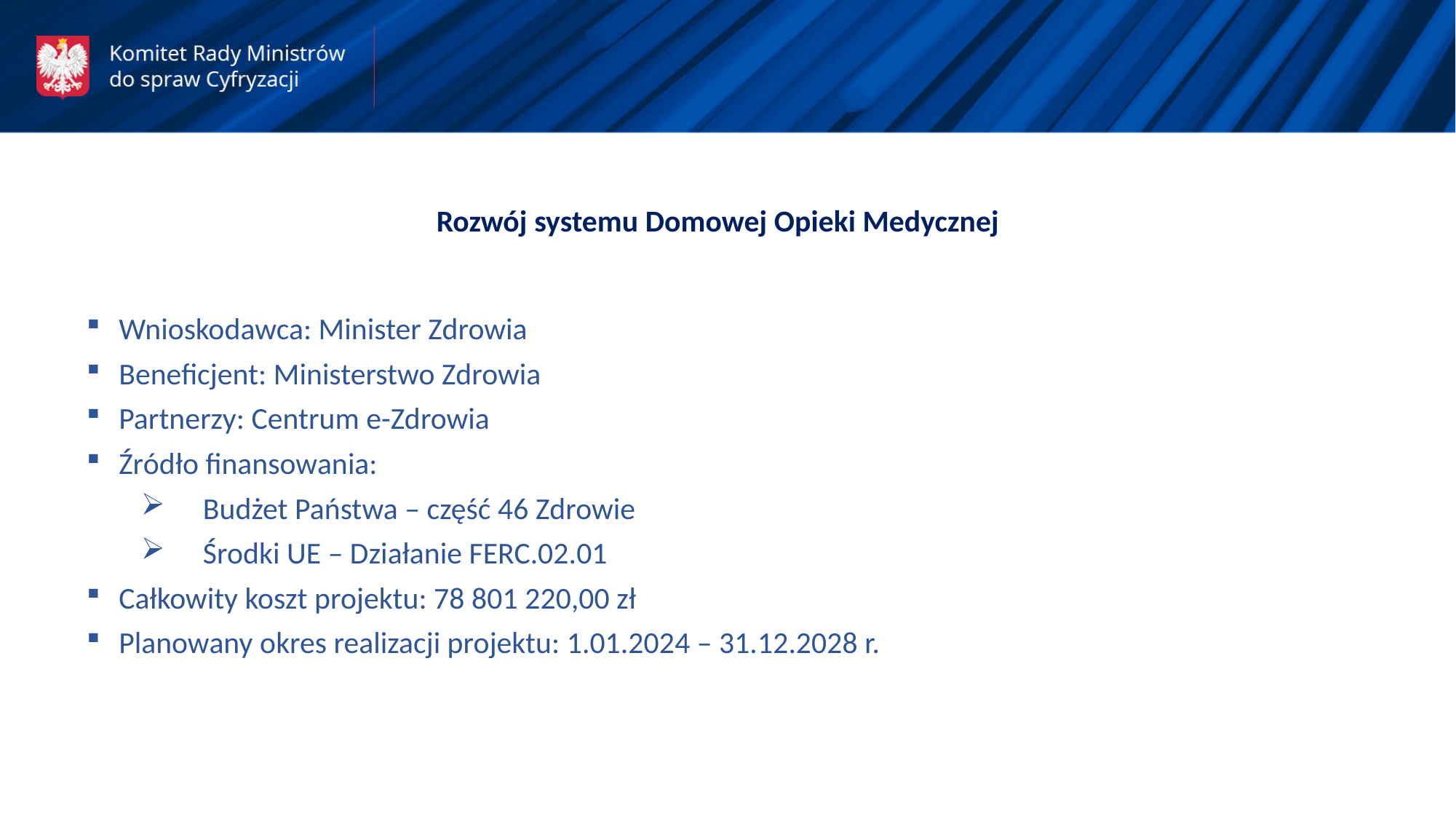

Rozwój systemu Domowej Opieki Medycznej

Wnioskodawca: Minister Zdrowia
Beneficjent: Ministerstwo Zdrowia
Partnerzy: Centrum e-Zdrowia
Źródło finansowania:
     Budżet Państwa – część 46 Zdrowie
     Środki UE – Działanie FERC.02.01
Całkowity koszt projektu: 78 801 220,00 zł
Planowany okres realizacji projektu: 1.01.2024 – 31.12.2028 r.